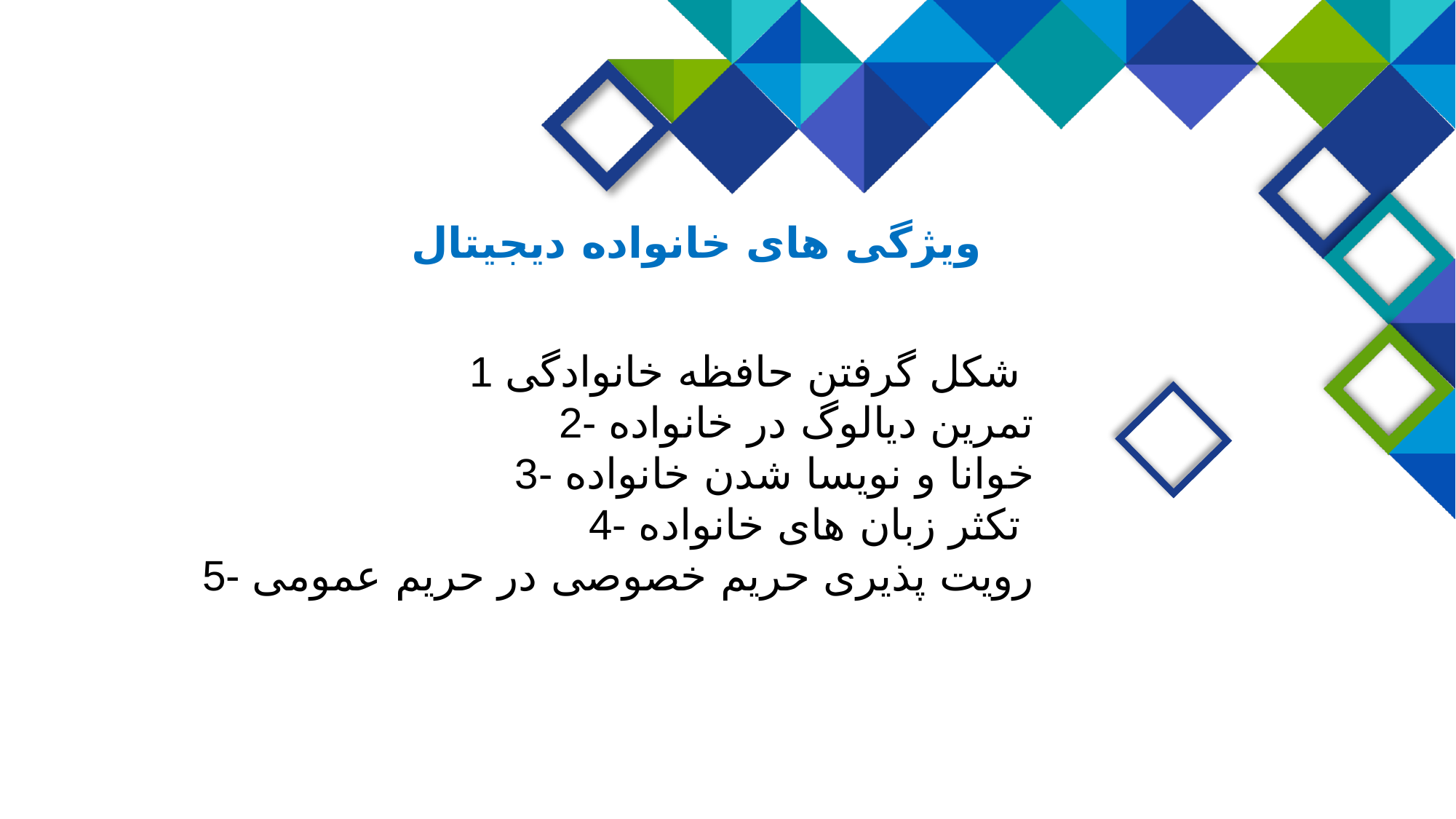

ویژگی های خانواده دیجیتال
1 شکل گرفتن حافظه خانوادگی
2- تمرین دیالوگ در خانواده
3- خوانا و نویسا شدن خانواده
4- تکثر زبان های خانواده
5- رویت پذیری حریم خصوصی در حریم عمومی